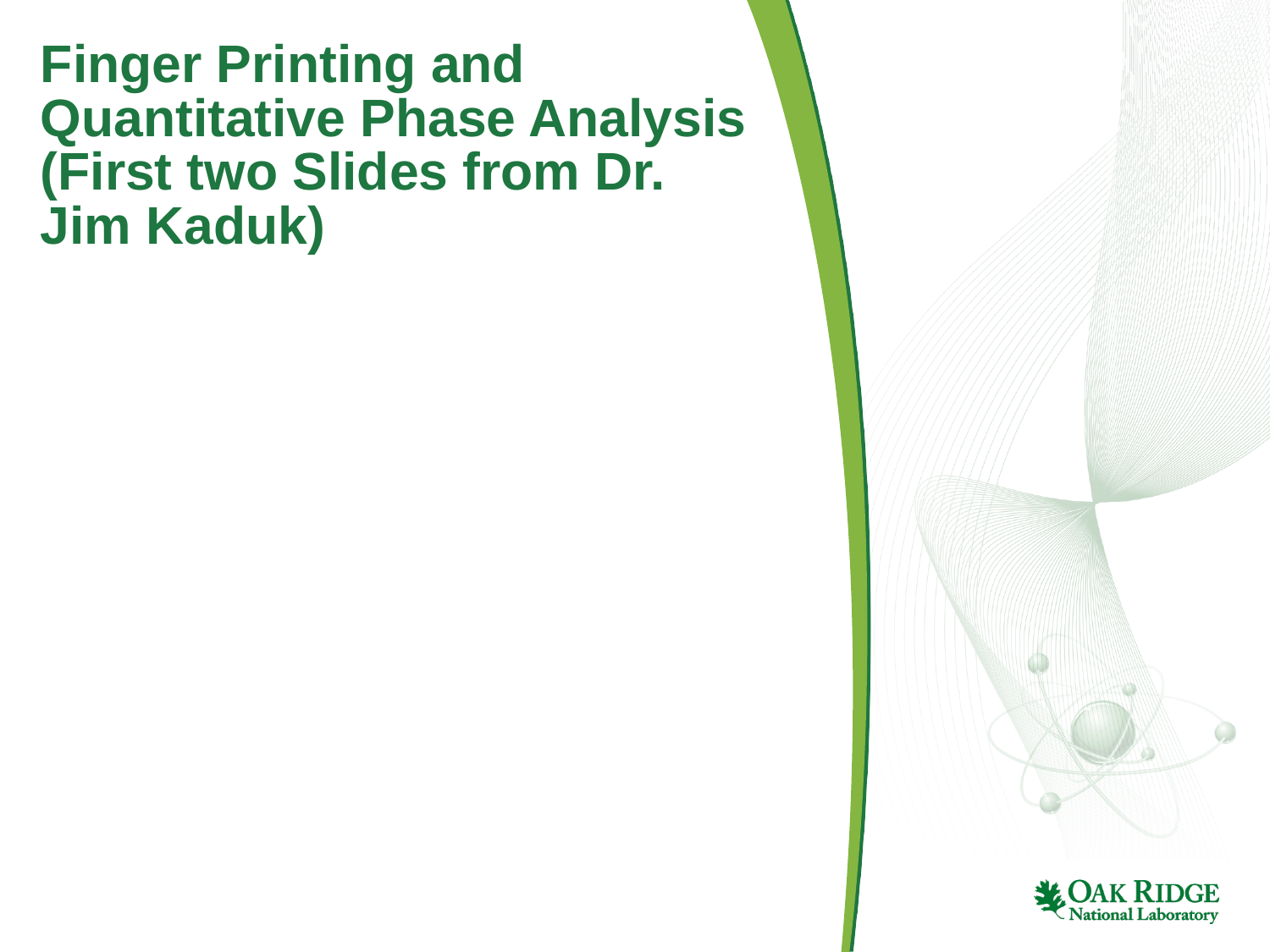

# Finger Printing and Quantitative Phase Analysis (First two Slides from Dr. Jim Kaduk)